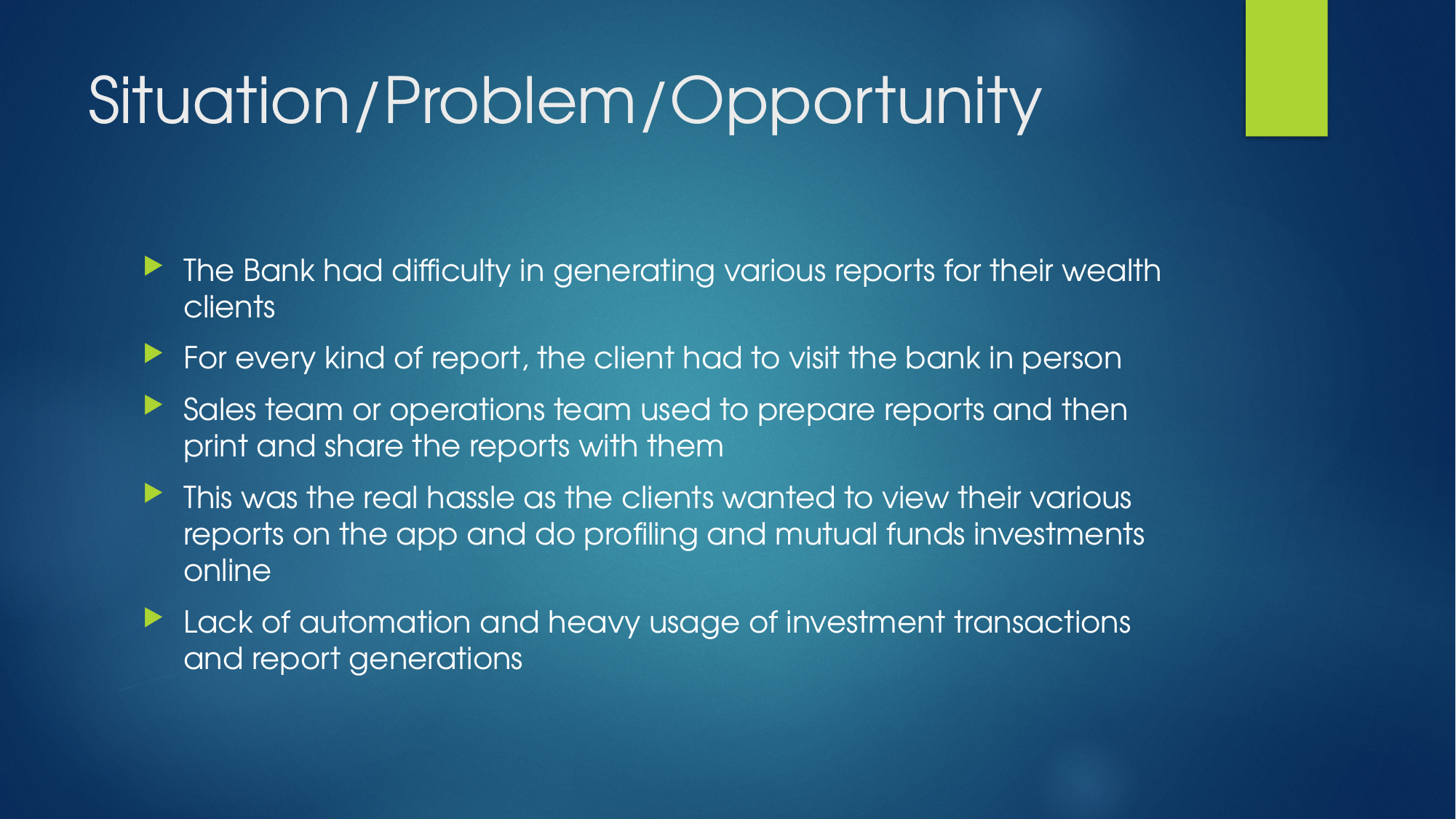

# Situation/Problem/Opportunity
The Bank had difficulty in generating various reports for their wealth clients
For every kind of report, the client had to visit the bank in person
Sales team or operations team used to prepare reports and then print and share the reports with them
This was the real hassle as the clients wanted to view their various reports on the app and do profiling and mutual funds investments online
Lack of automation and heavy usage of investment transactions and report generations